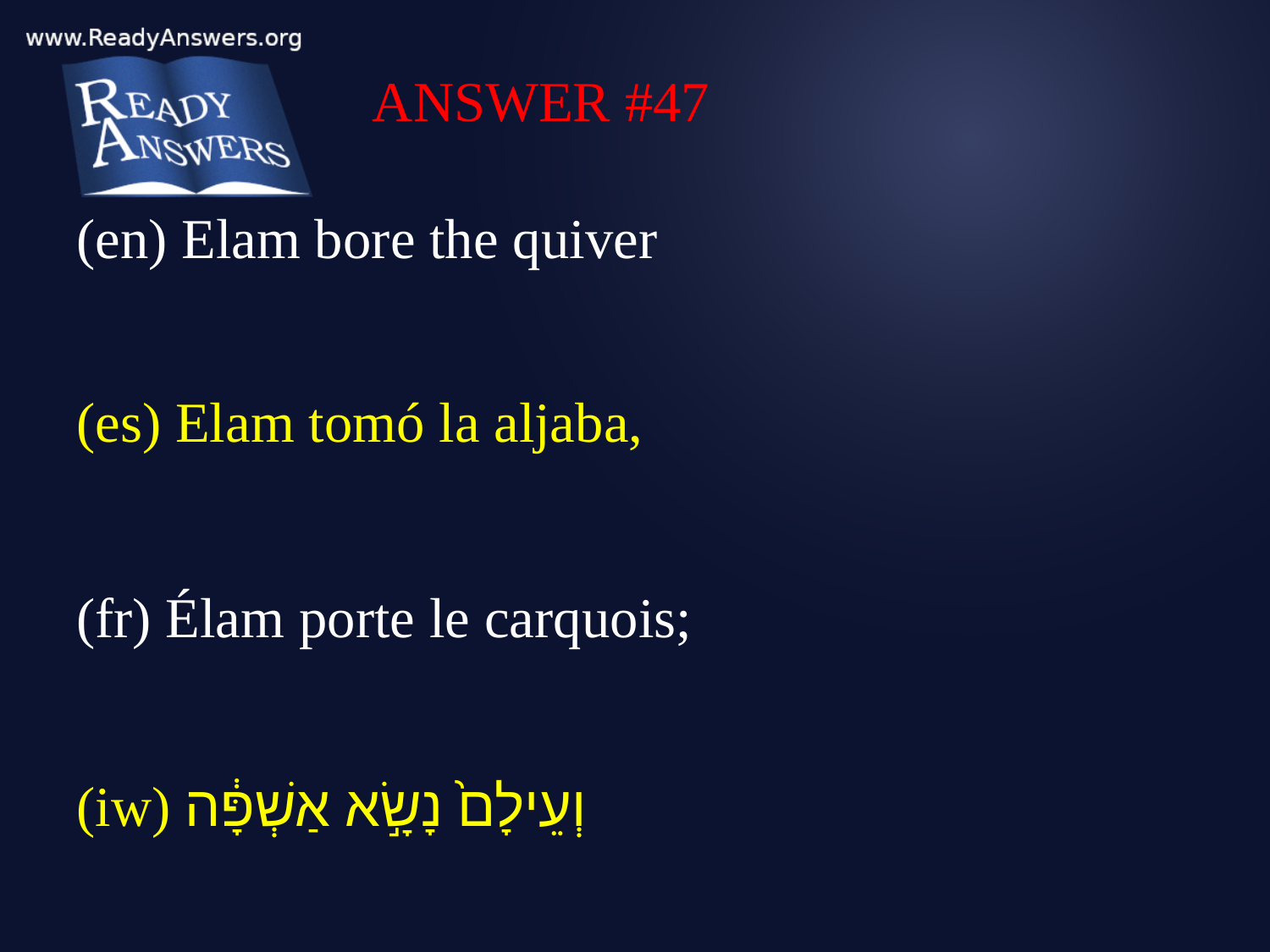

ANSWER #47
(en) Elam bore the quiver
(es) Elam tomó la aljaba,
(fr) Élam porte le carquois;
(iw) וְעֵילָם֙ נָשָׂ֣א אַשְׁפָּ֔ה